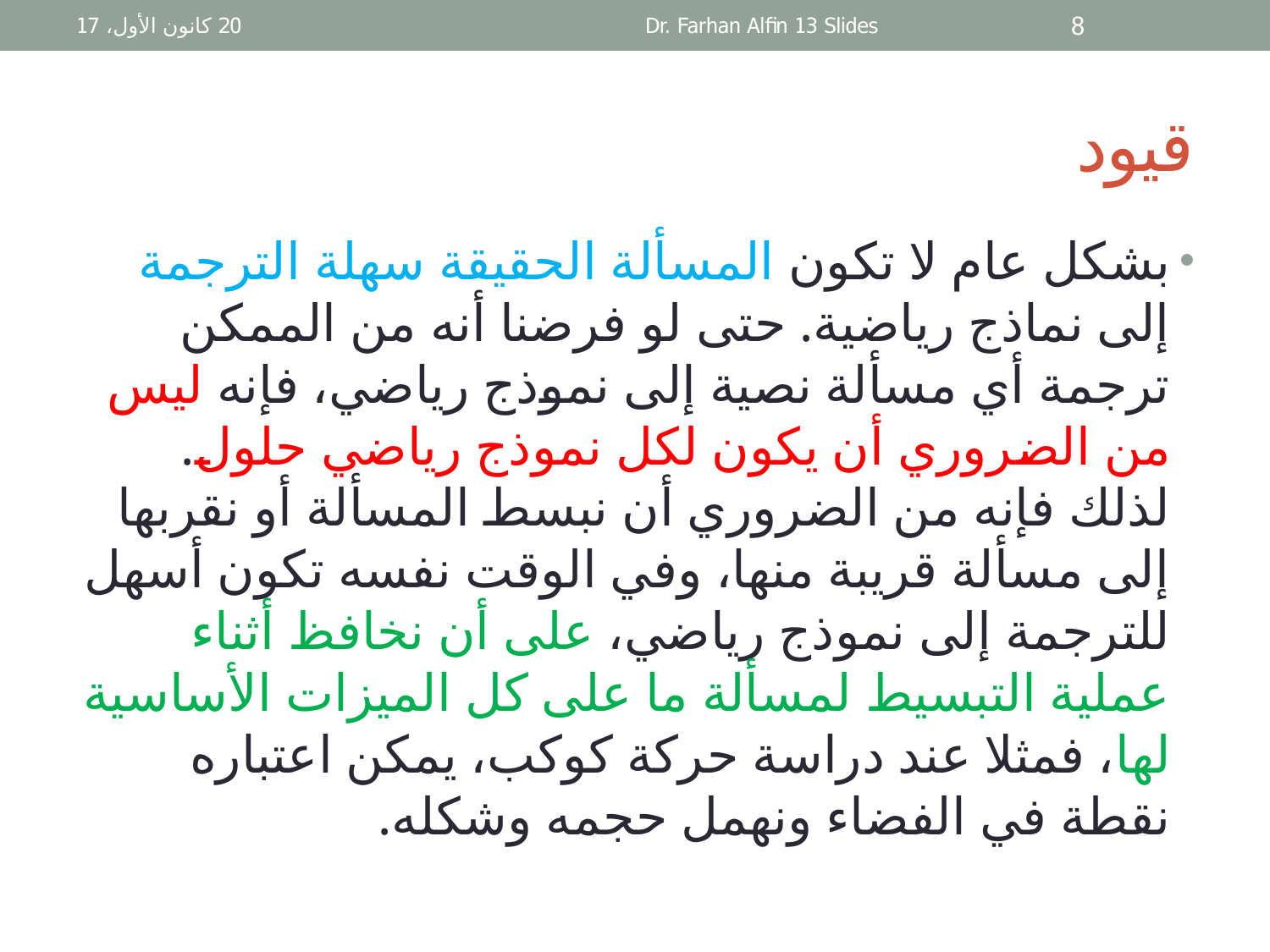

20 كانون الأول، 17
Dr. Farhan Alfin 13 Slides
8
# قيود
بشكل عام لا تكون المسألة الحقيقة سهلة الترجمة إلى نماذج رياضية. حتى لو فرضنا أنه من الممكن ترجمة أي مسألة نصية إلى نموذج رياضي، فإنه ليس من الضروري أن يكون لكل نموذج رياضي حلول. لذلك فإنه من الضروري أن نبسط المسألة أو نقربها إلى مسألة قريبة منها، وفي الوقت نفسه تكون أسهل للترجمة إلى نموذج رياضي، على أن نخافظ أثناء عملية التبسيط لمسألة ما على كل الميزات الأساسية لها، فمثلا عند دراسة حركة كوكب، يمكن اعتباره نقطة في الفضاء ونهمل حجمه وشكله.